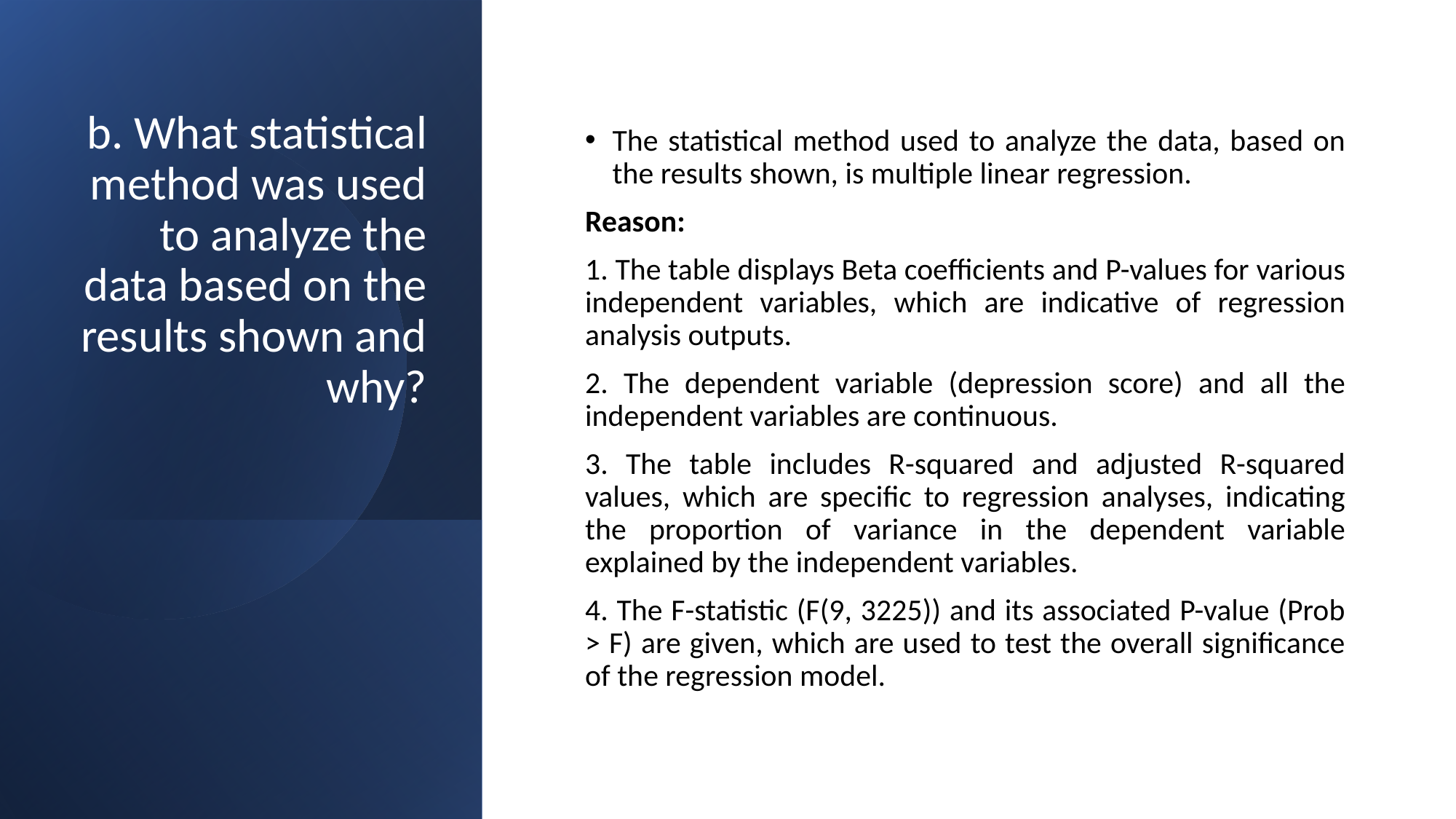

# b. What statistical method was used to analyze the data based on the results shown and why?
The statistical method used to analyze the data, based on the results shown, is multiple linear regression.
Reason:
1. The table displays Beta coefficients and P-values for various independent variables, which are indicative of regression analysis outputs.
2. The dependent variable (depression score) and all the independent variables are continuous.
3. The table includes R-squared and adjusted R-squared values, which are specific to regression analyses, indicating the proportion of variance in the dependent variable explained by the independent variables.
4. The F-statistic (F(9, 3225)) and its associated P-value (Prob > F) are given, which are used to test the overall significance of the regression model.